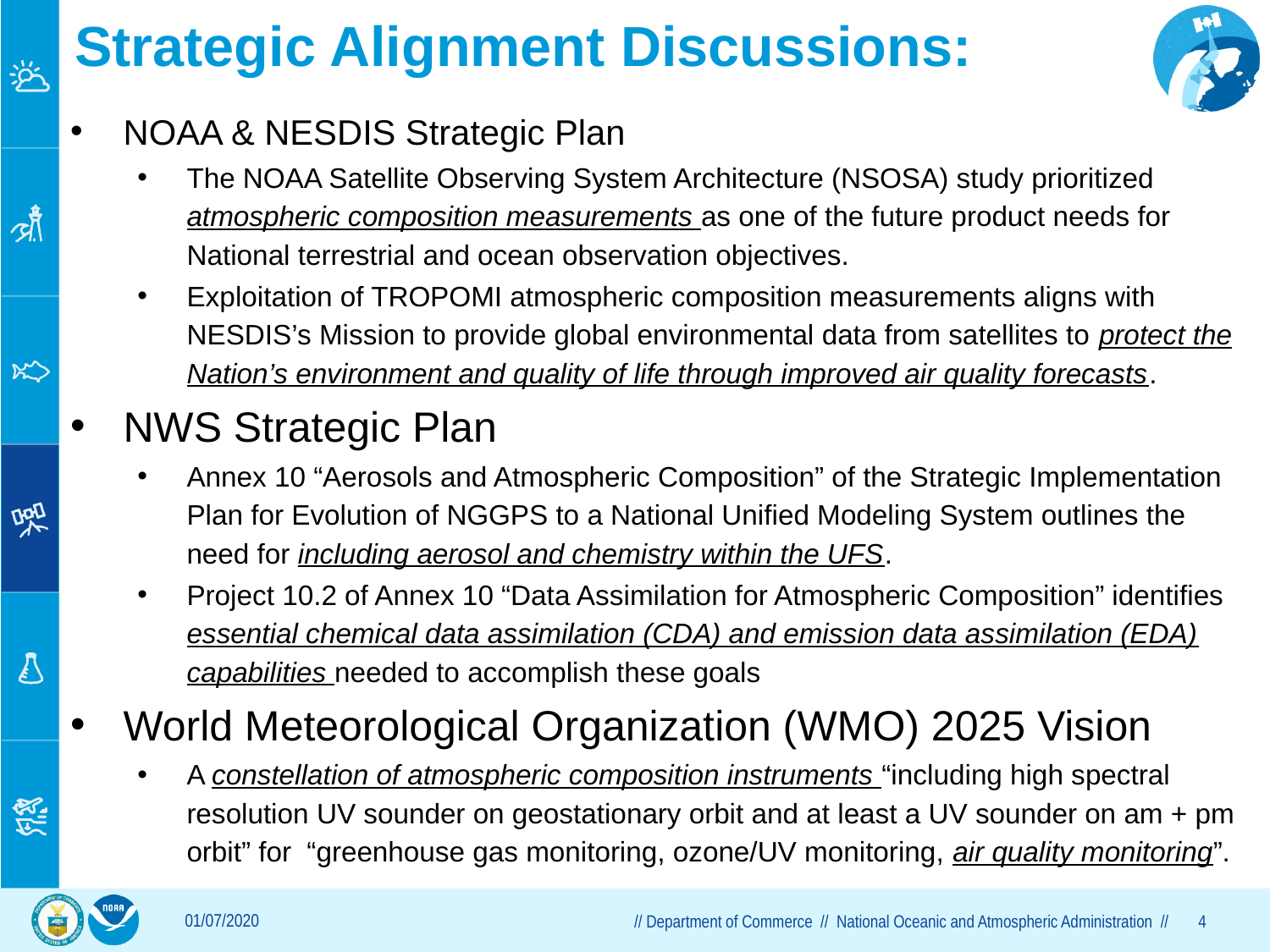

# Strategic Alignment Discussions:
NOAA & NESDIS Strategic Plan
The NOAA Satellite Observing System Architecture (NSOSA) study prioritized atmospheric composition measurements as one of the future product needs for National terrestrial and ocean observation objectives.
Exploitation of TROPOMI atmospheric composition measurements aligns with NESDIS’s Mission to provide global environmental data from satellites to protect the Nation’s environment and quality of life through improved air quality forecasts.
NWS Strategic Plan
Annex 10 “Aerosols and Atmospheric Composition” of the Strategic Implementation Plan for Evolution of NGGPS to a National Unified Modeling System outlines the need for including aerosol and chemistry within the UFS.
Project 10.2 of Annex 10 “Data Assimilation for Atmospheric Composition” identifies essential chemical data assimilation (CDA) and emission data assimilation (EDA) capabilities needed to accomplish these goals
World Meteorological Organization (WMO) 2025 Vision
A constellation of atmospheric composition instruments “including high spectral resolution UV sounder on geostationary orbit and at least a UV sounder on am + pm orbit” for  “greenhouse gas monitoring, ozone/UV monitoring, air quality monitoring”.

01/07/2020